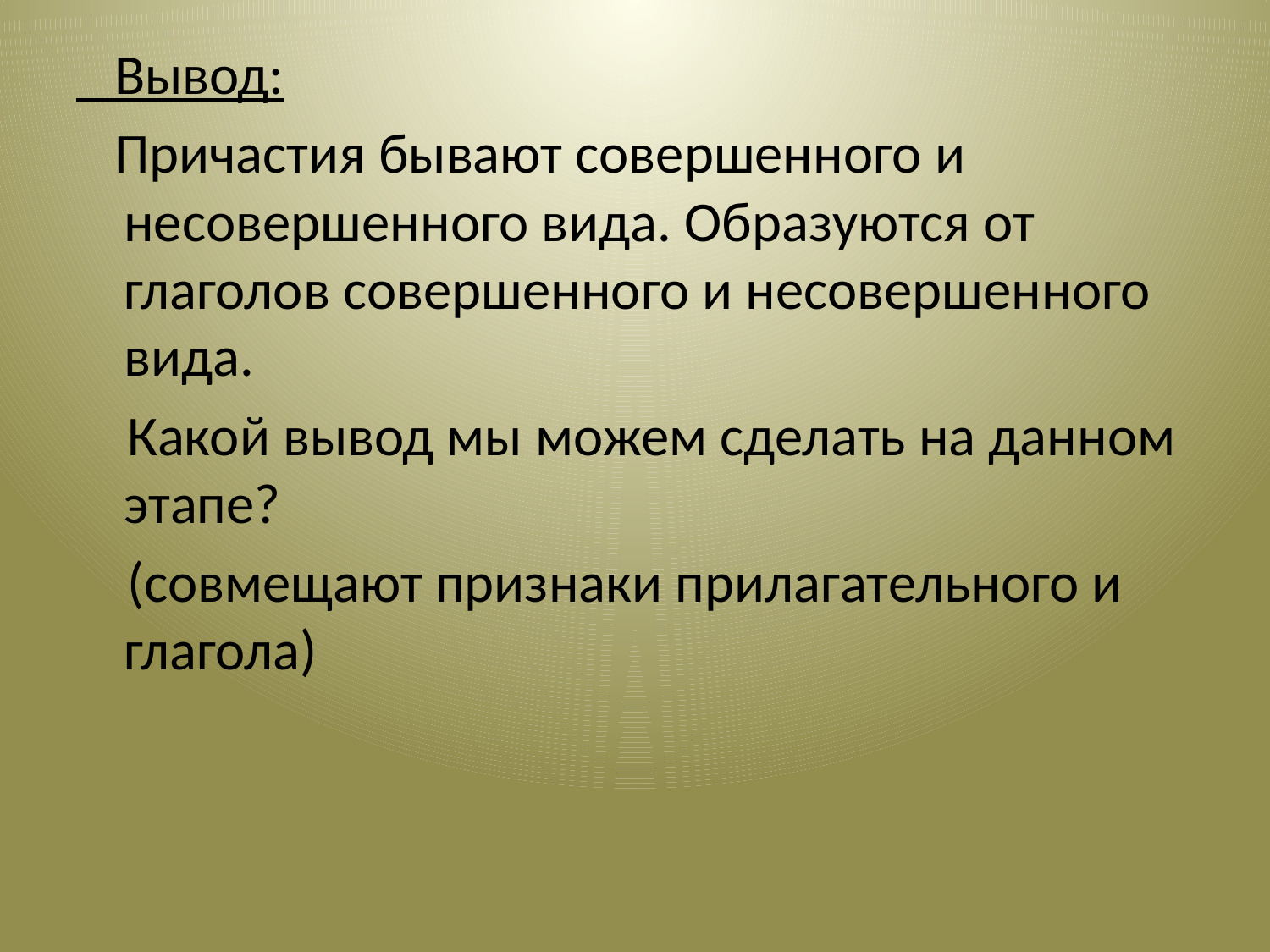

Вывод:
   Причастия бывают совершенного и несовершенного вида. Образуются от глаголов совершенного и несовершенного вида.
    Какой вывод мы можем сделать на данном этапе?
    (совмещают признаки прилагательного и глагола)